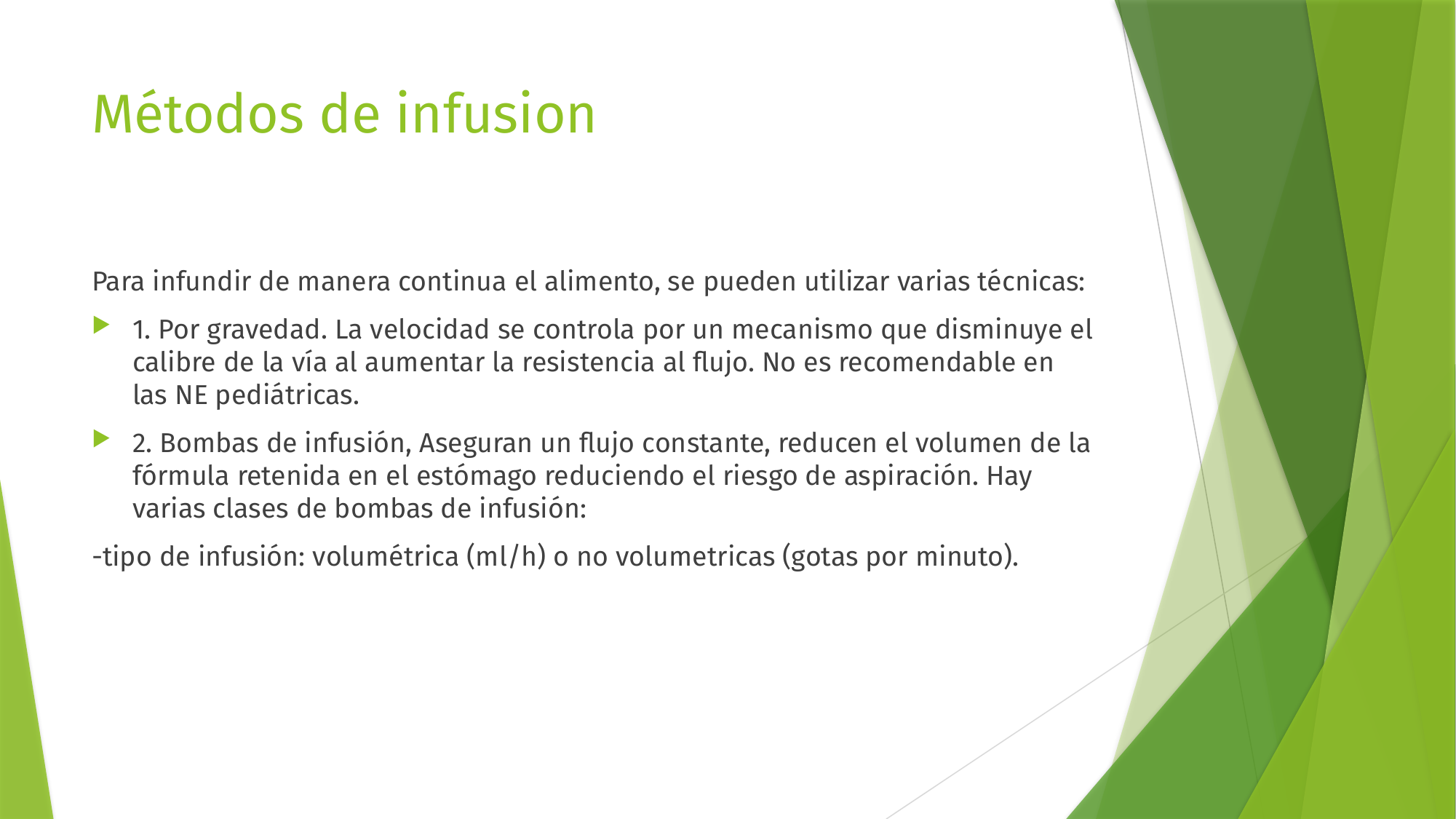

# Métodos de infusion
Para infundir de manera continua el alimento, se pueden utilizar varias técnicas:
1. Por gravedad. La velocidad se controla por un mecanismo que disminuye el calibre de la vía al aumentar la resistencia al flujo. No es recomendable en las NE pediátricas.
2. Bombas de infusión, Aseguran un flujo constante, reducen el volumen de la fórmula retenida en el estómago reduciendo el riesgo de aspiración. Hay varias clases de bombas de infusión:
-tipo de infusión: volumétrica (ml/h) o no volumetricas (gotas por minuto).